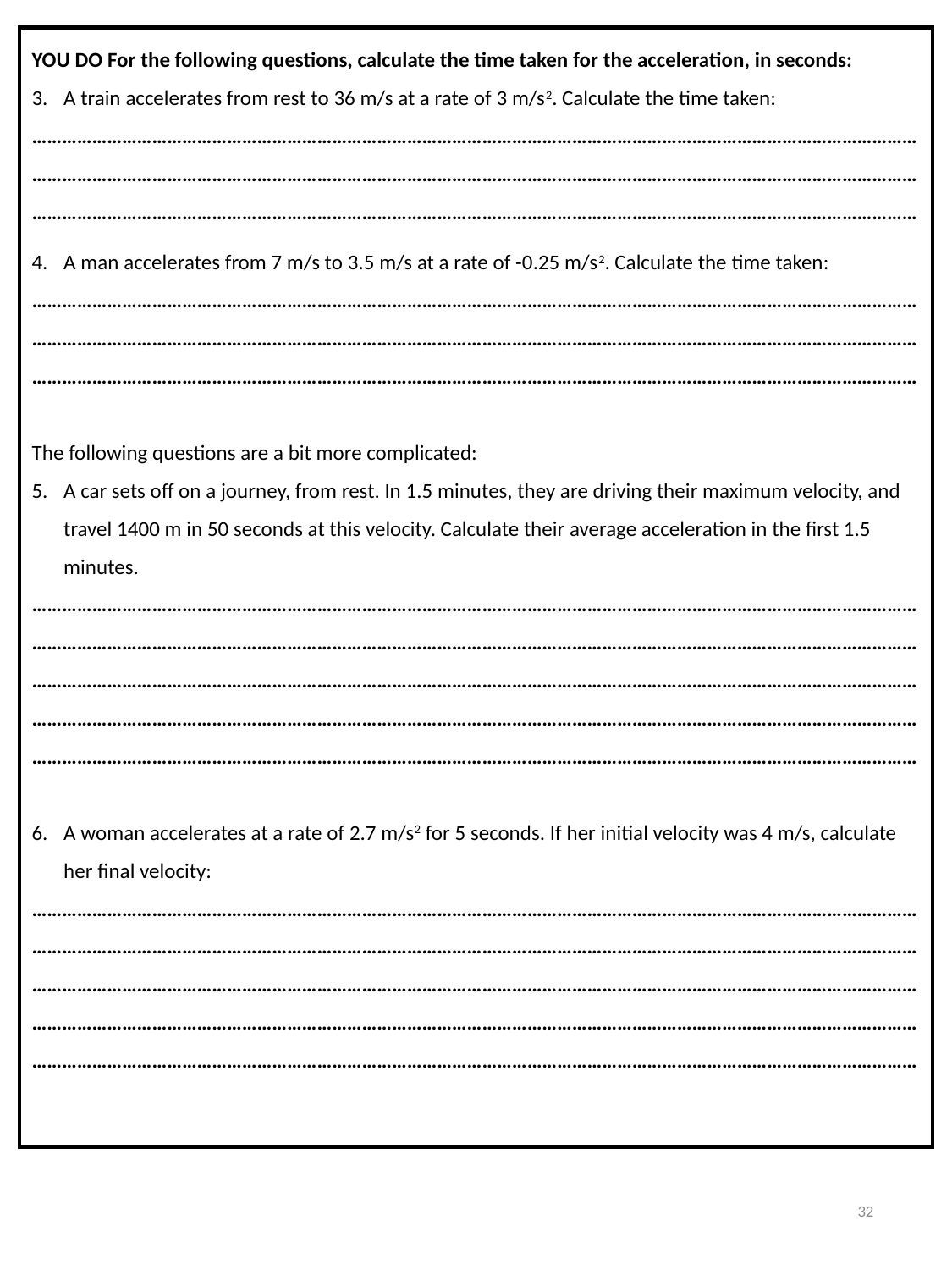

YOU DO For the following questions, calculate the time taken for the acceleration, in seconds:
A train accelerates from rest to 36 m/s at a rate of 3 m/s2. Calculate the time taken:
………………………………………………………………………………………………………………………………………………………………………………………………………………………………………………………………………………………………………………………………………………………………………………………………………………………………………………………………………………………
A man accelerates from 7 m/s to 3.5 m/s at a rate of -0.25 m/s2. Calculate the time taken:
………………………………………………………………………………………………………………………………………………………………………………………………………………………………………………………………………………………………………………………………………………………………………………………………………………………………………………………………………………………

The following questions are a bit more complicated:
A car sets off on a journey, from rest. In 1.5 minutes, they are driving their maximum velocity, and travel 1400 m in 50 seconds at this velocity. Calculate their average acceleration in the first 1.5 minutes.
…………………………………………………………………………………………………………………………………………………………………………………………………………………………………………………………………………………………………………………………
…………………………………………………………………………………………………………………………………………………………………………………………………………………………………………………………………………………………………………………………
……………………………………………………………………………………………………………………………………………………………

A woman accelerates at a rate of 2.7 m/s2 for 5 seconds. If her initial velocity was 4 m/s, calculate her final velocity:
…………………………………………………………………………………………………………………………………………………………………………………………………………………………………………………………………………………………………………………………
…………………………………………………………………………………………………………………………………………………………………………………………………………………………………………………………………………………………………………………………
……………………………………………………………………………………………………………………………………………………………

32